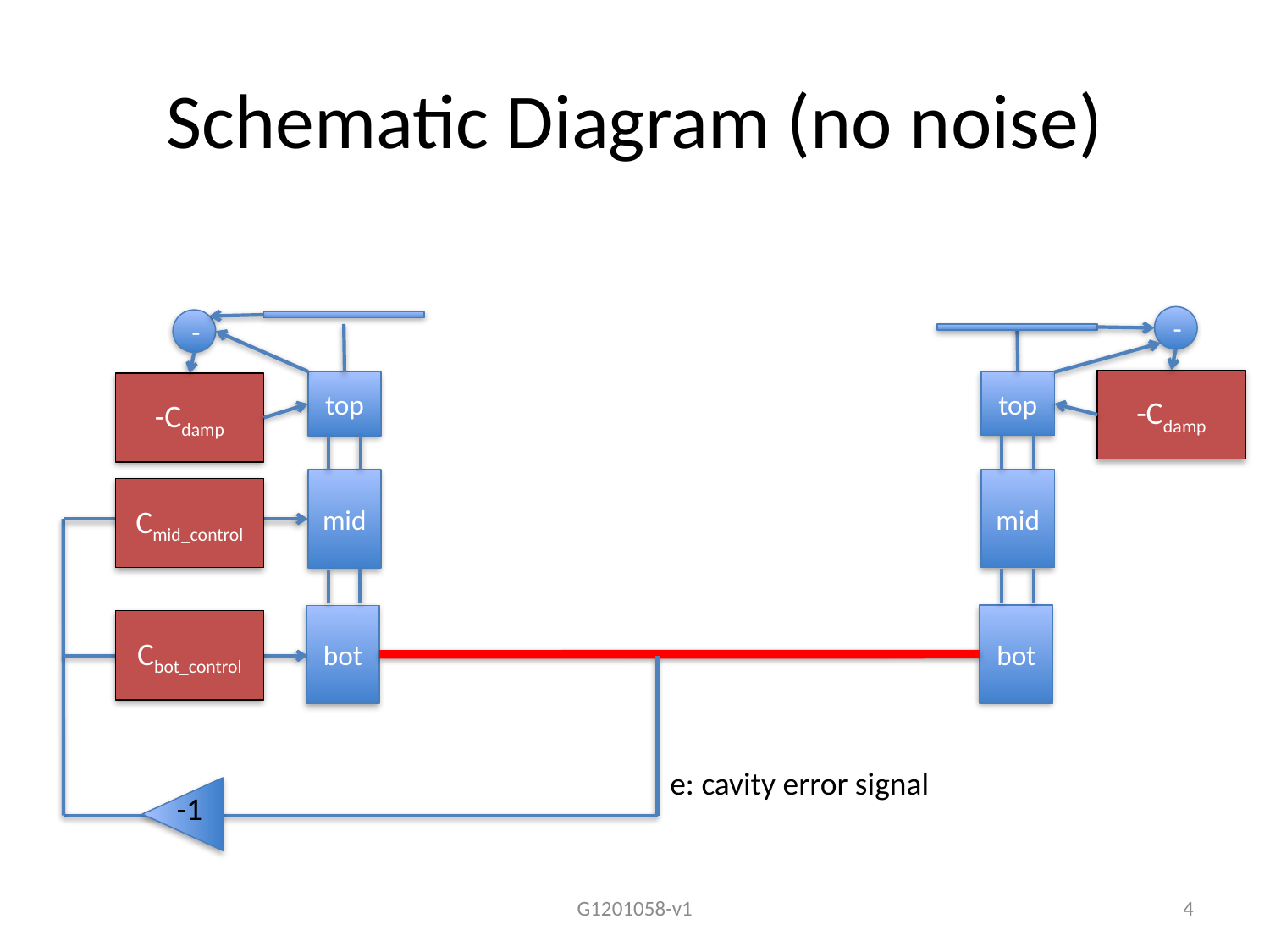

# Schematic Diagram (no noise)
-
-

-Cdamp
top
top
-Cdamp
mid
mid
Cmid_control
bot
bot
Cbot_control
e: cavity error signal

-1
G1201058-v1
4